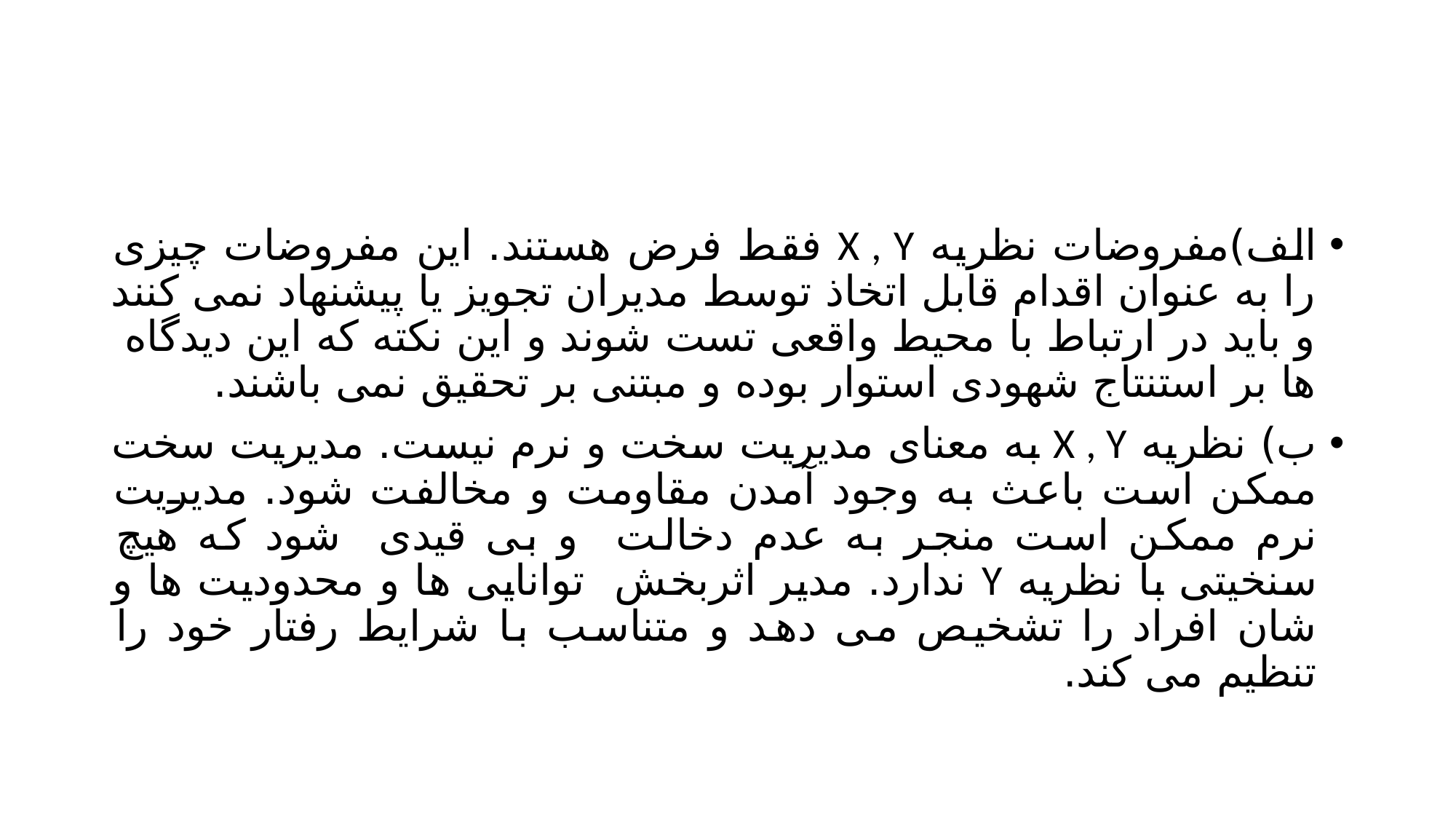

#
الف)مفروضات نظریه X , Y فقط فرض هستند. این مفروضات چیزی را به عنوان اقدام قابل اتخاذ توسط مدیران تجویز یا پیشنهاد نمی کنند و باید در ارتباط با محیط واقعی تست شوند و این نکته که این دیدگاه  ها بر استنتاج شهودی استوار بوده و مبتنی بر تحقیق نمی باشند.
ب) نظریه X , Y به معنای مدیریت سخت و نرم نیست. مدیریت سخت ممکن است باعث به وجود آمدن مقاومت و مخالفت شود. مدیریت نرم ممکن است منجر به عدم دخالت  و بی قیدی  شود که هیچ سنخیتی با نظریه Y ندارد. مدیر اثربخش  توانایی ها و محدودیت ها و شان افراد را تشخیص می دهد و متناسب با شرایط رفتار خود را تنظیم می کند.